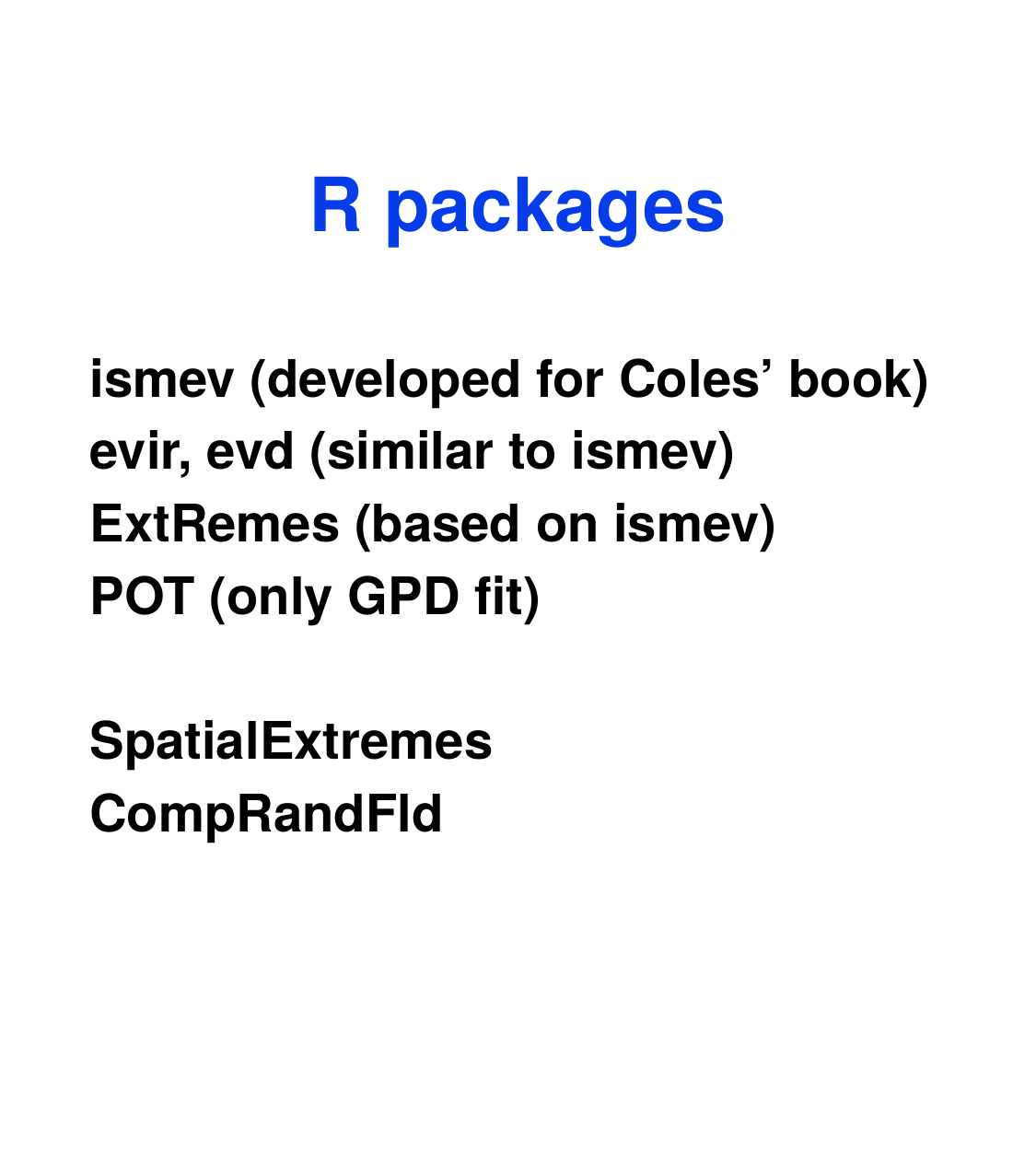

# R packages
ismev (developed for Coles’ book)
evir, evd (similar to ismev)
ExtRemes (based on ismev)
POT (only GPD fit)

SpatialExtremes
CompRandFld